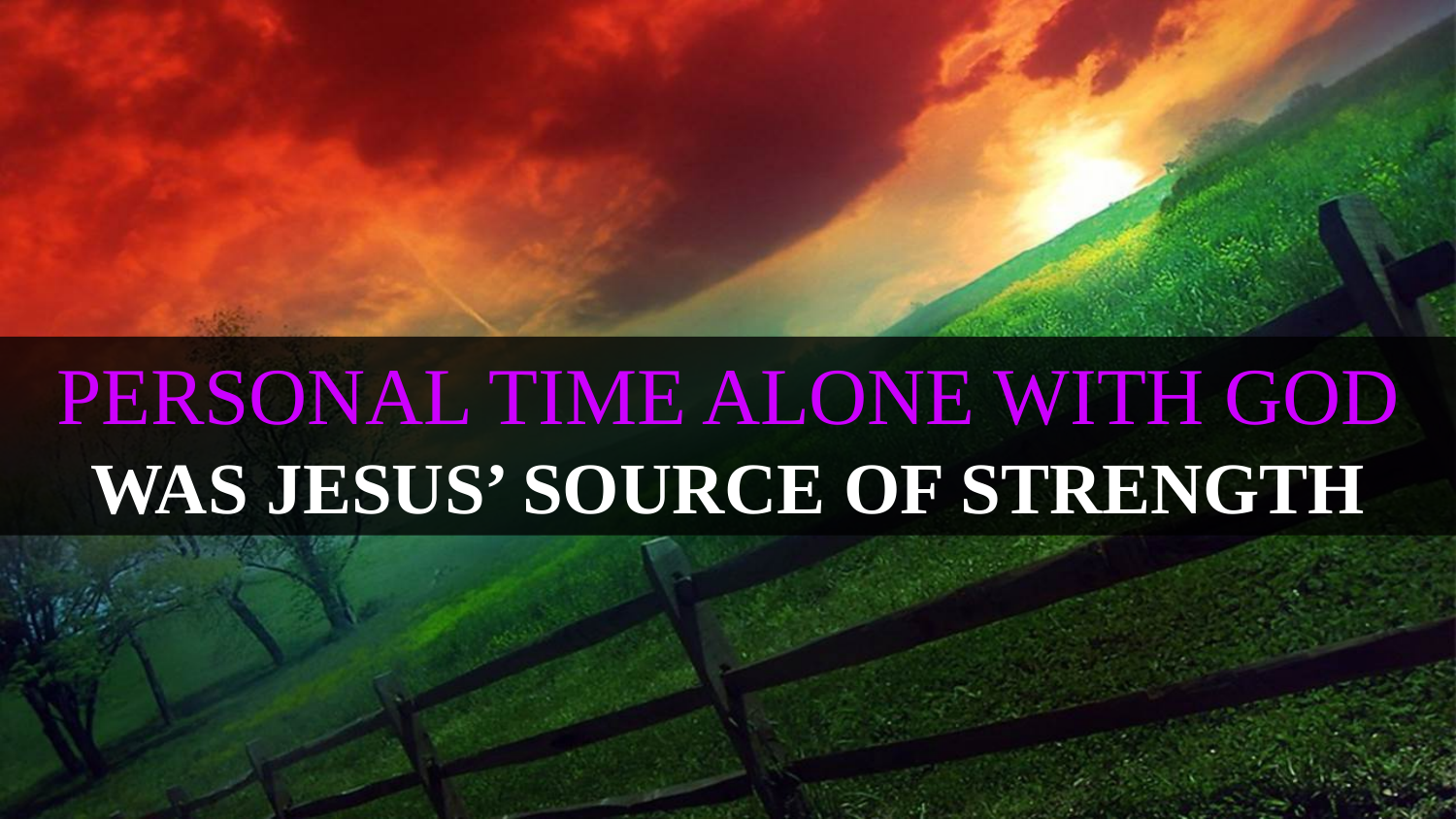

PERSONAL TIME ALONE WITH GOD
WAS JESUS’ SOURCE OF STRENGTH